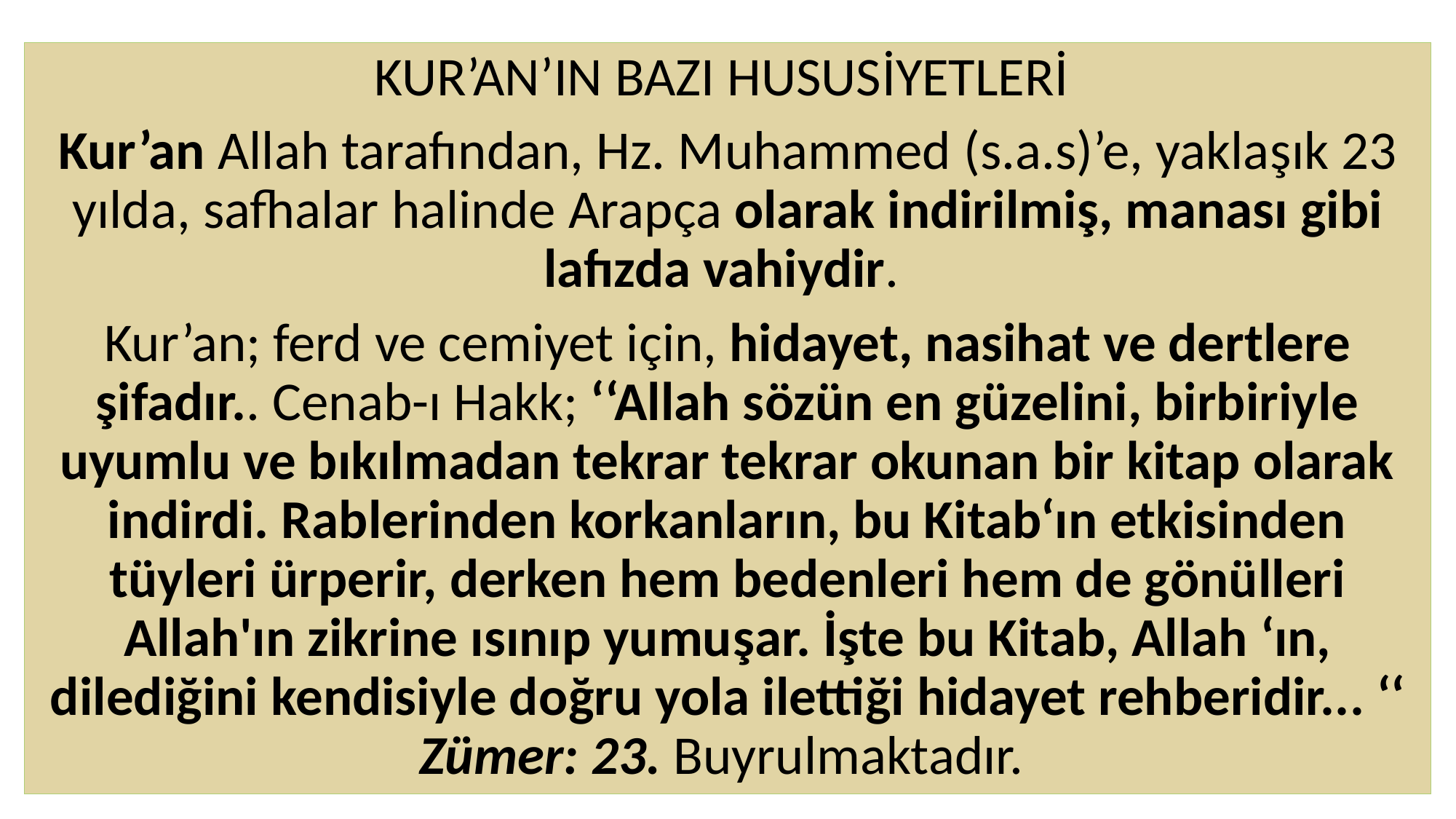

#
KUR’AN’IN BAZI HUSUSİYETLERİ
Kur’an Allah tarafından, Hz. Muhammed (s.a.s)’e, yaklaşık 23 yılda, safhalar halinde Arapça olarak indirilmiş, manası gibi lafızda vahiydir.
Kur’an; ferd ve cemiyet için, hidayet, nasihat ve dertlere şifadır.. Cenab-ı Hakk; ‘‘Allah sözün en güzelini, birbiriyle uyumlu ve bıkılmadan tekrar tekrar okunan bir kitap olarak indirdi. Rablerinden korkanların, bu Kitab‘ın etkisinden tüyleri ürperir, derken hem bedenleri hem de gönülleri Allah'ın zikrine ısınıp yumuşar. İşte bu Kitab, Allah ‘ın, dilediğini kendisiyle doğru yola ilettiği hidayet rehberidir... ‘‘ Zümer: 23. Buyrulmaktadır.